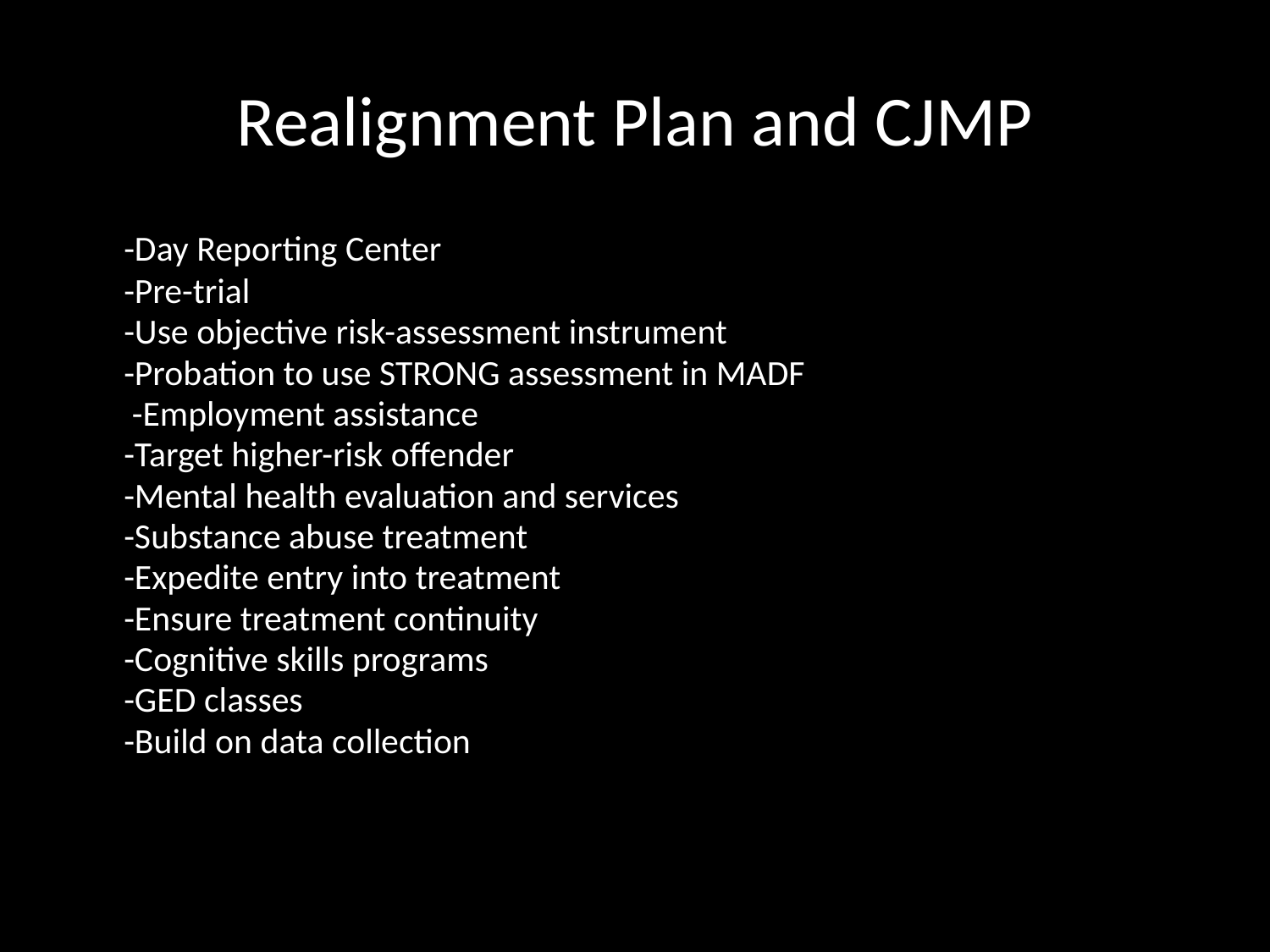

# Realignment Plan and CJMP
	-Day Reporting Center
	-Pre-trial
	-Use objective risk-assessment instrument
	-Probation to use STRONG assessment in MADF
	 -Employment assistance
	-Target higher-risk offender
	-Mental health evaluation and services
	-Substance abuse treatment
	-Expedite entry into treatment
	-Ensure treatment continuity
	-Cognitive skills programs
	-GED classes
	-Build on data collection